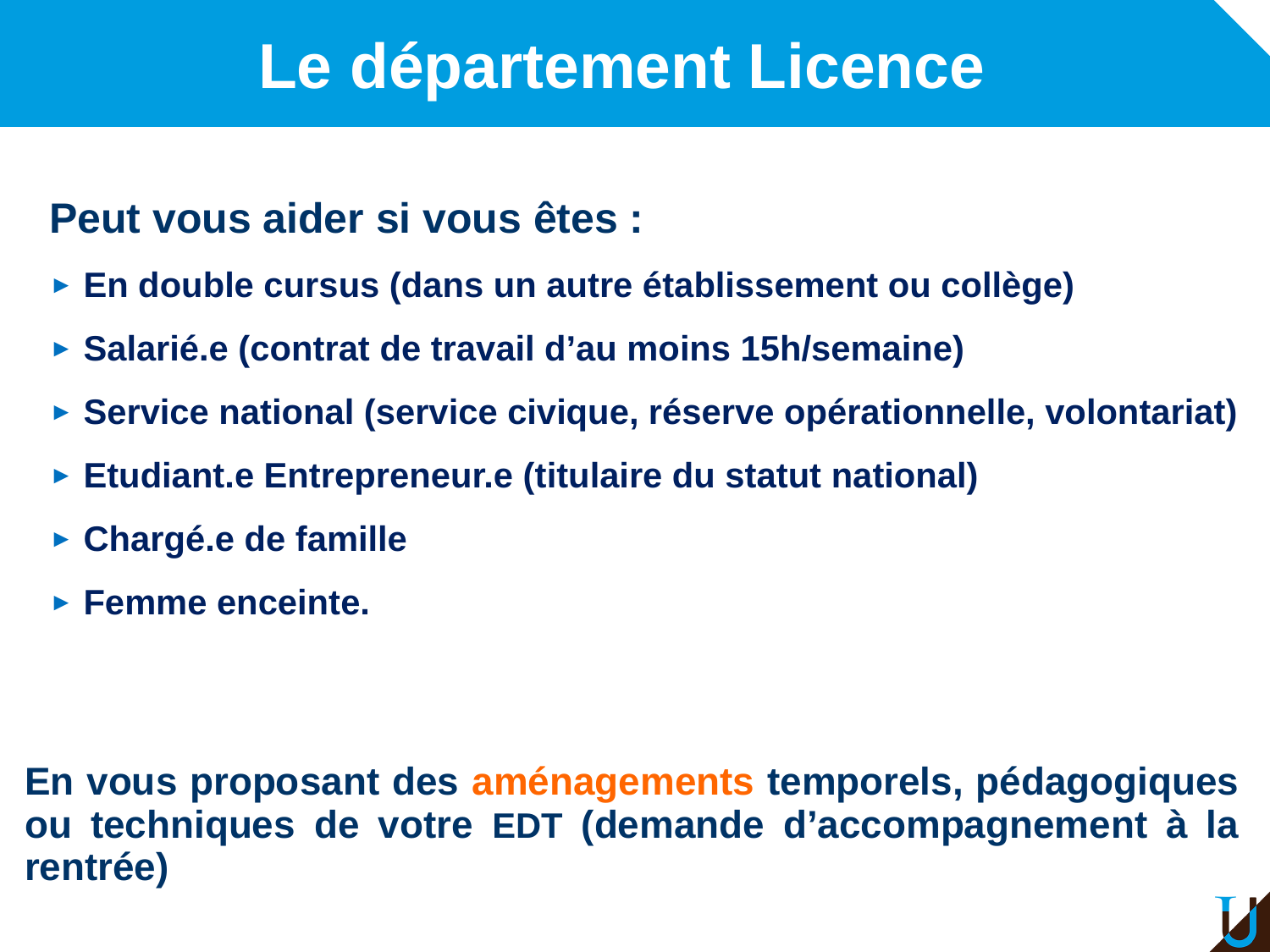

# Le département Licence
Peut vous aider si vous êtes :
 En double cursus (dans un autre établissement ou collège)
 Salarié.e (contrat de travail d’au moins 15h/semaine)
 Service national (service civique, réserve opérationnelle, volontariat)
 Etudiant.e Entrepreneur.e (titulaire du statut national)
 Chargé.e de famille
 Femme enceinte.

En vous proposant des aménagements temporels, pédagogiques ou techniques de votre EDT (demande d’accompagnement à la rentrée)